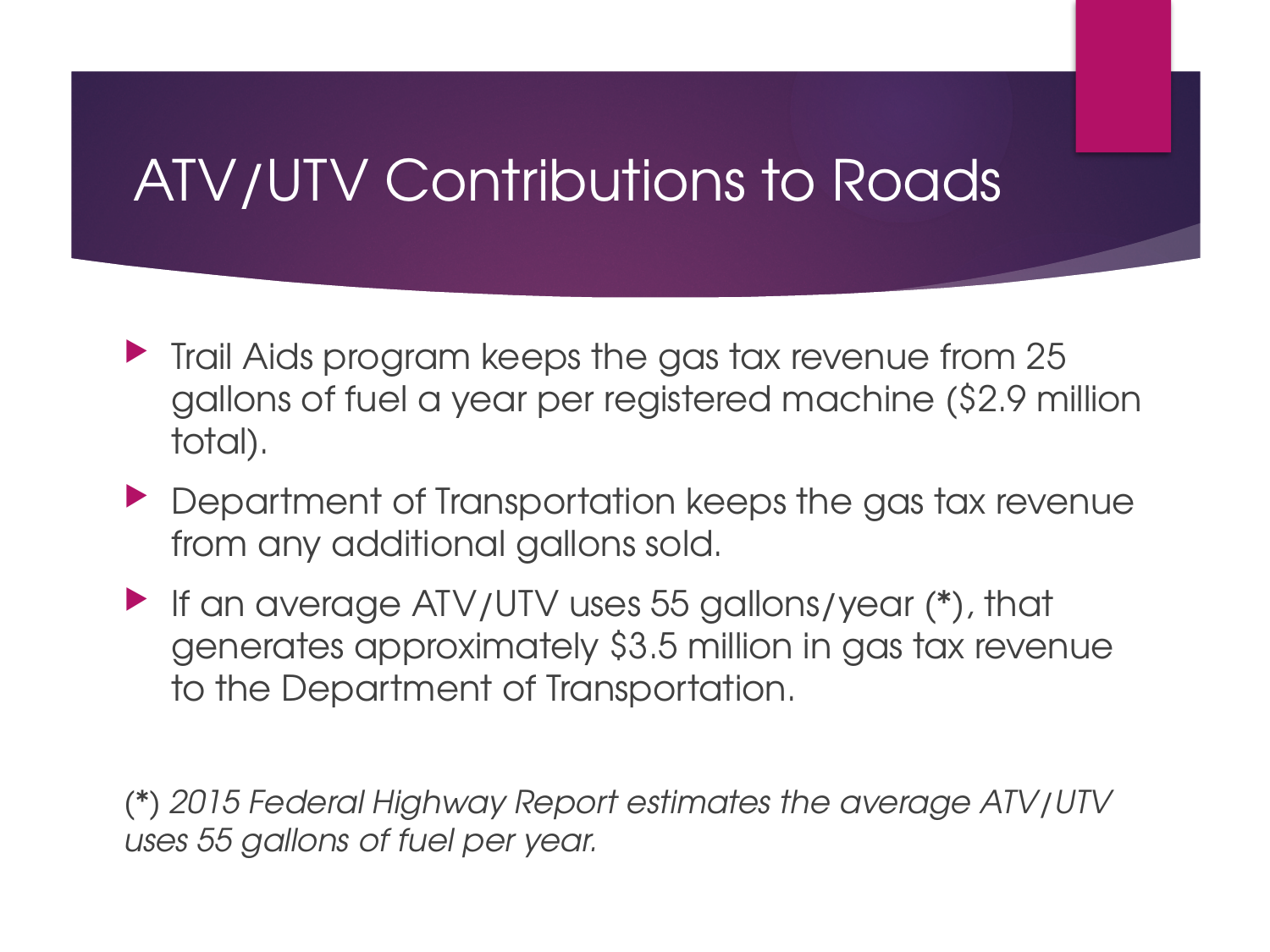

# ATV/UTV Contributions to Roads
Trail Aids program keeps the gas tax revenue from 25 gallons of fuel a year per registered machine ($2.9 million total).
Department of Transportation keeps the gas tax revenue from any additional gallons sold.
If an average ATV/UTV uses 55 gallons/year (*), that generates approximately $3.5 million in gas tax revenue to the Department of Transportation.

(*) 2015 Federal Highway Report estimates the average ATV/UTV uses 55 gallons of fuel per year.